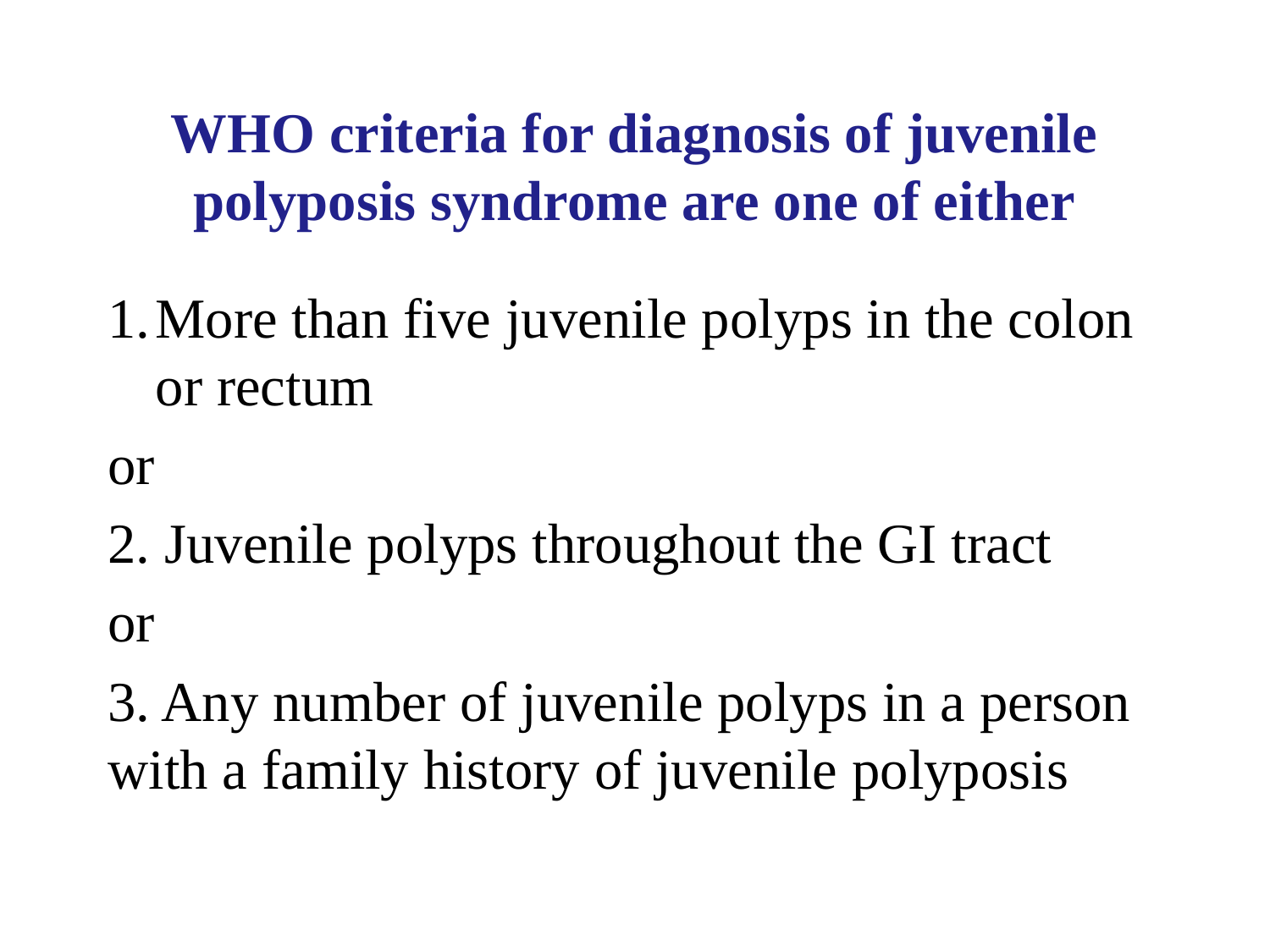

# WHO criteria for diagnosis of juvenile polyposis syndrome are one of either
More than five juvenile polyps in the colon or rectum
or
2. Juvenile polyps throughout the GI tract
or
3. Any number of juvenile polyps in a person with a family history of juvenile polyposis